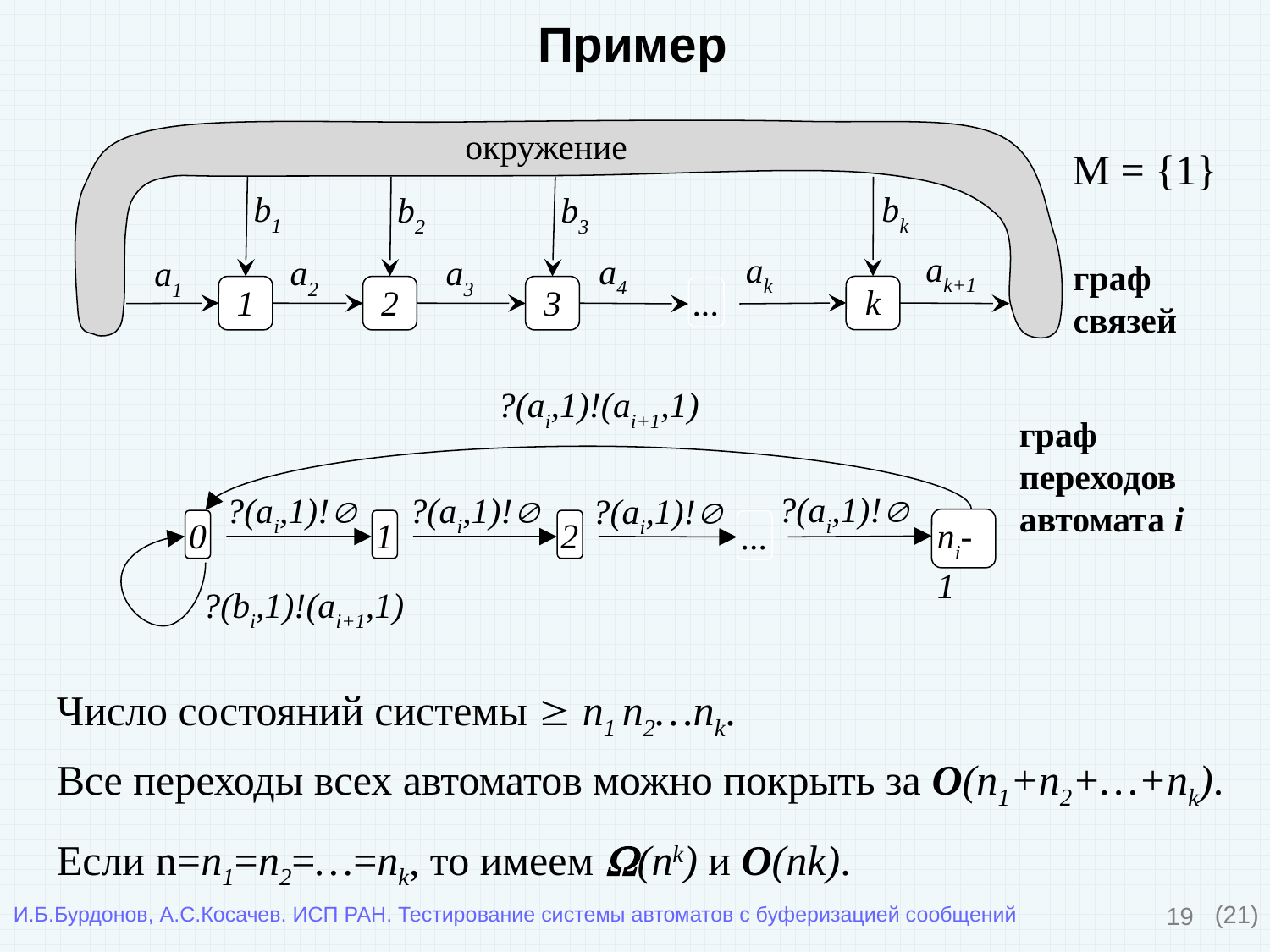

Пример

окружение

bk
b1
b3
b2
ak+1
ak
a4
a2
a3
граф
связей
a1
k
1
2
3

...

?(ai,1)!(ai+1,1)
граф
переходов
автомата i
?(ai,1)!∅
?(ai,1)!∅
?(ai,1)!∅
?(ai,1)!∅
ni-1
0
1
2
...

?(bi,1)!(ai+1,1)
M = {1}
Число состояний системы ≥ n1 n2…nk.
Все переходы всех автоматов можно покрыть за O(n1+n2+…+nk).
Если n=n1=n2=…=nk, то имеем Ω(nk) и O(nk).
19
(21)
И.Б.Бурдонов, А.С.Косачев. ИСП РАН. Тестирование системы автоматов с буферизацией сообщений